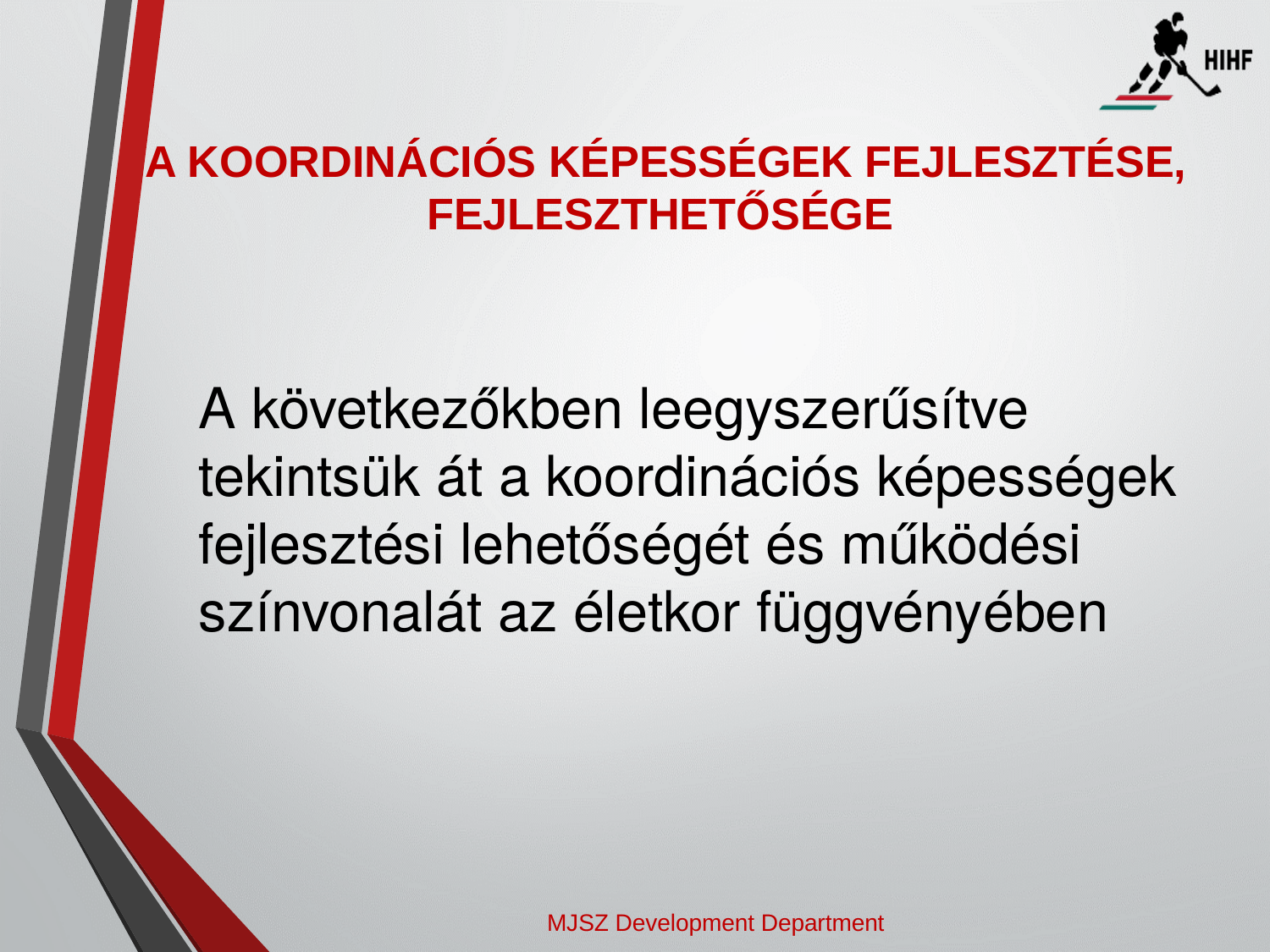

# A KOORDINÁCIÓS KÉPESSÉGEK FEJLESZTÉSE, FEJLESZTHETŐSÉGE
A következőkben leegyszerűsítve tekintsük át a koordinációs képességek fejlesztési lehetőségét és működési színvonalát az életkor függvényében